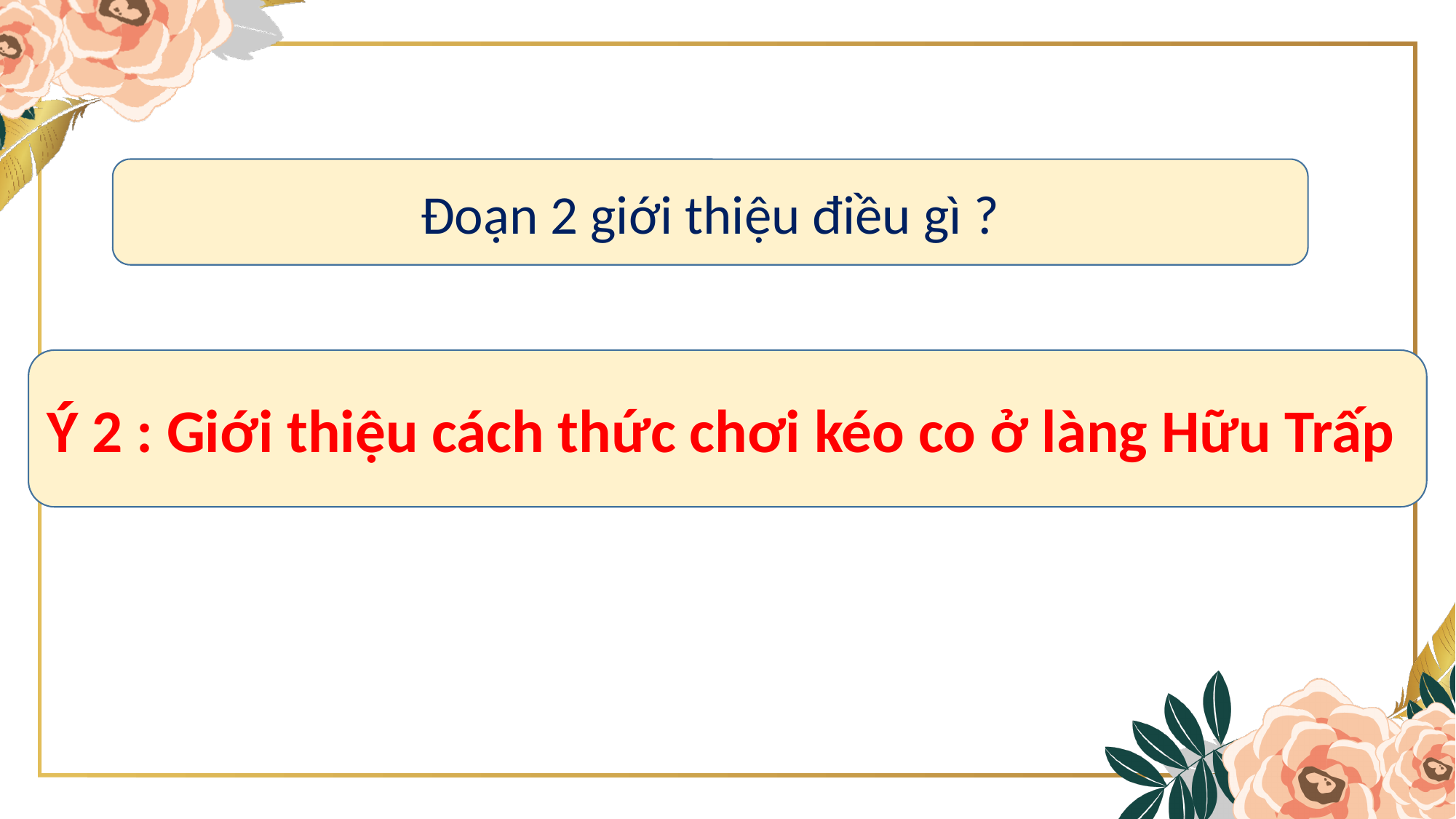

Đoạn 2 giới thiệu điều gì ?
Ý 2 : Giới thiệu cách thức chơi kéo co ở làng Hữu Trấp